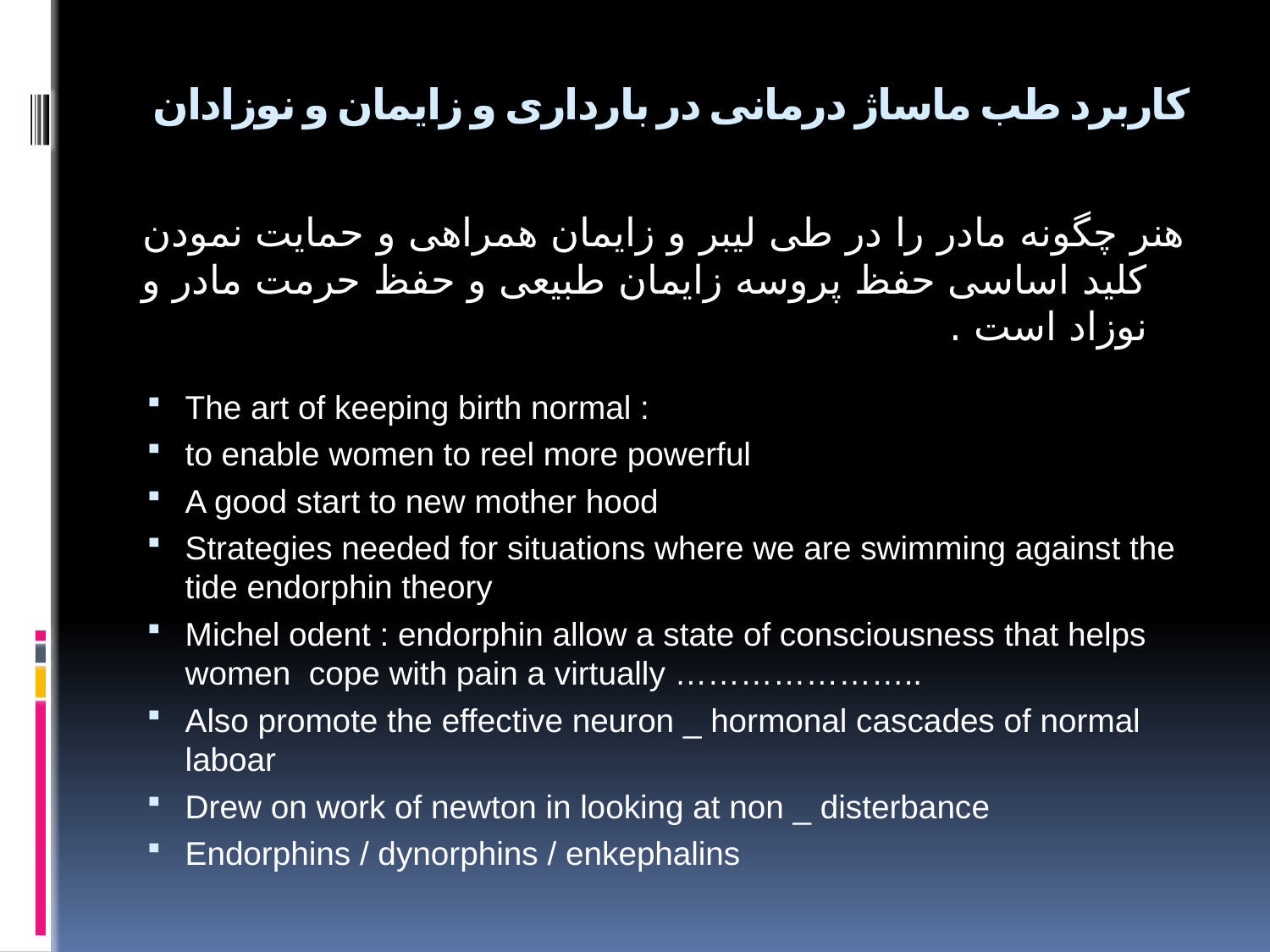

# کاربرد طب ماساژ درمانی در بارداری و زایمان و نوزادان
هنر چگونه مادر را در طی لیبر و زایمان همراهی و حمایت نمودن کلید اساسی حفظ پروسه زایمان طبیعی و حفظ حرمت مادر و نوزاد است .

The art of keeping birth normal :
to enable women to reel more powerful
A good start to new mother hood
Strategies needed for situations where we are swimming against the tide endorphin theory
Michel odent : endorphin allow a state of consciousness that helps women  cope with pain a virtually …………………..
Also promote the effective neuron _ hormonal cascades of normal laboar
Drew on work of newton in looking at non _ disterbance
Endorphins / dynorphins / enkephalins